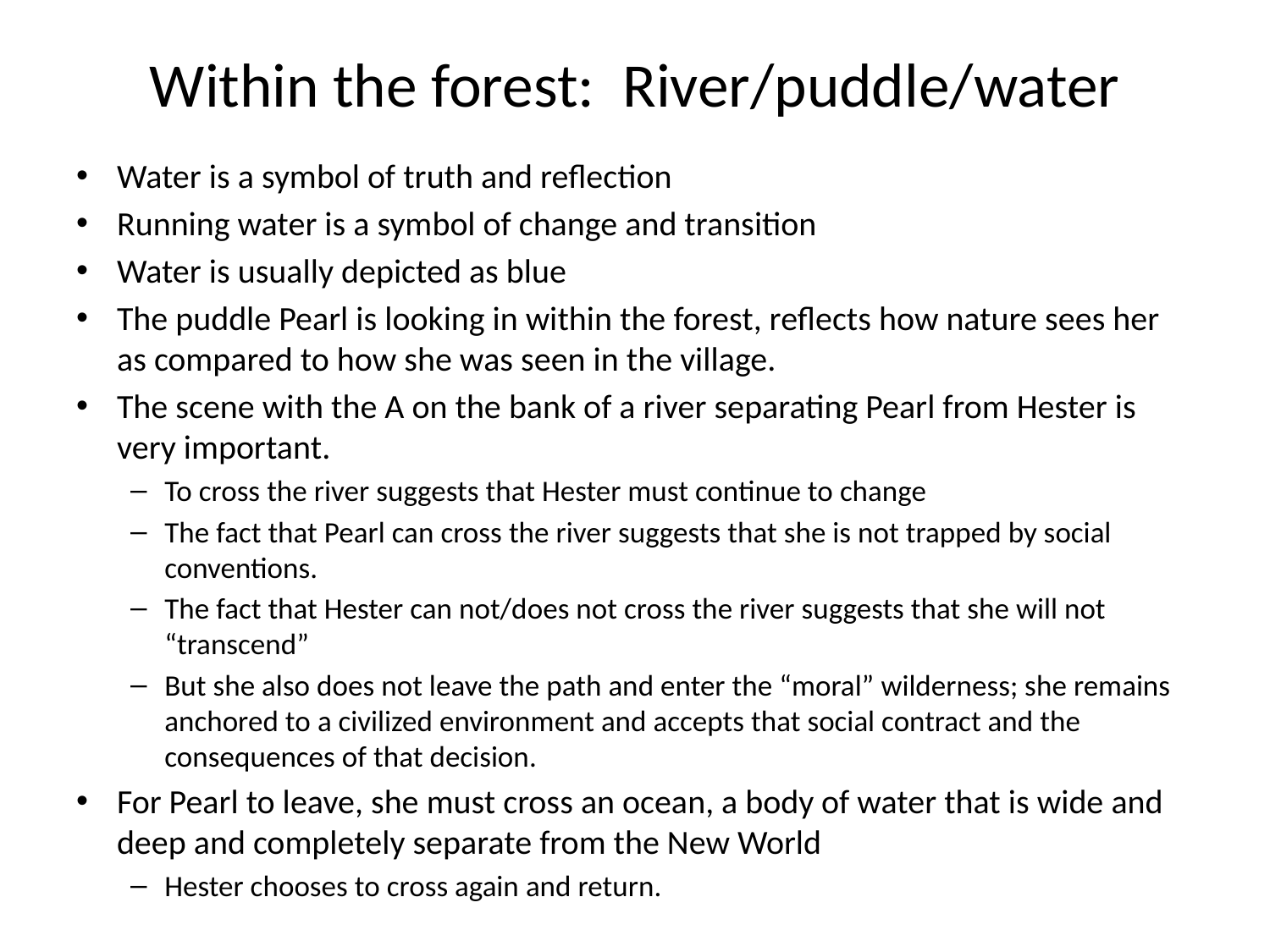

# Within the forest:  River/puddle/water
Water is a symbol of truth and reflection
Running water is a symbol of change and transition
Water is usually depicted as blue
The puddle Pearl is looking in within the forest, reflects how nature sees her as compared to how she was seen in the village.
The scene with the A on the bank of a river separating Pearl from Hester is very important.
To cross the river suggests that Hester must continue to change
The fact that Pearl can cross the river suggests that she is not trapped by social conventions.
The fact that Hester can not/does not cross the river suggests that she will not “transcend”
But she also does not leave the path and enter the “moral” wilderness; she remains anchored to a civilized environment and accepts that social contract and the consequences of that decision.
For Pearl to leave, she must cross an ocean, a body of water that is wide and deep and completely separate from the New World
Hester chooses to cross again and return.